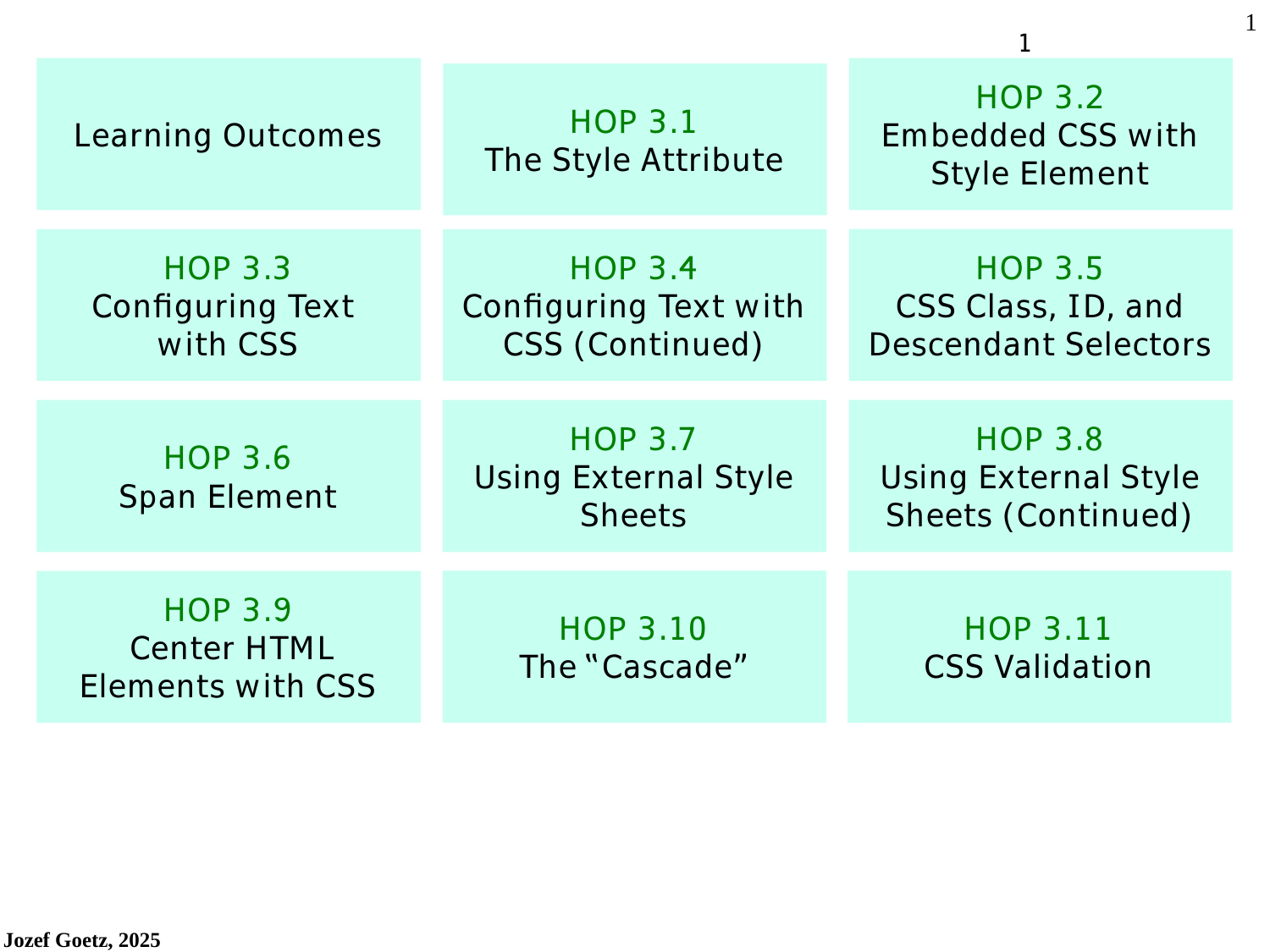

1
Learning Outcomes
HOP 3.2
Embedded CSS with Style Element
HOP 3.1
The Style Attribute
HOP 3.5
CSS Class, ID, and Descendant Selectors
HOP 3.3
Configuring Text
with CSS
HOP 3.4
Configuring Text with CSS (Continued)
HOP 3.6
Span Element
HOP 3.7
Using External Style Sheets
HOP 3.8
Using External Style Sheets (Continued)
HOP 3.10
The “Cascade”
HOP 3.11
CSS Validation
HOP 3.9
 Center HTML Elements with CSS